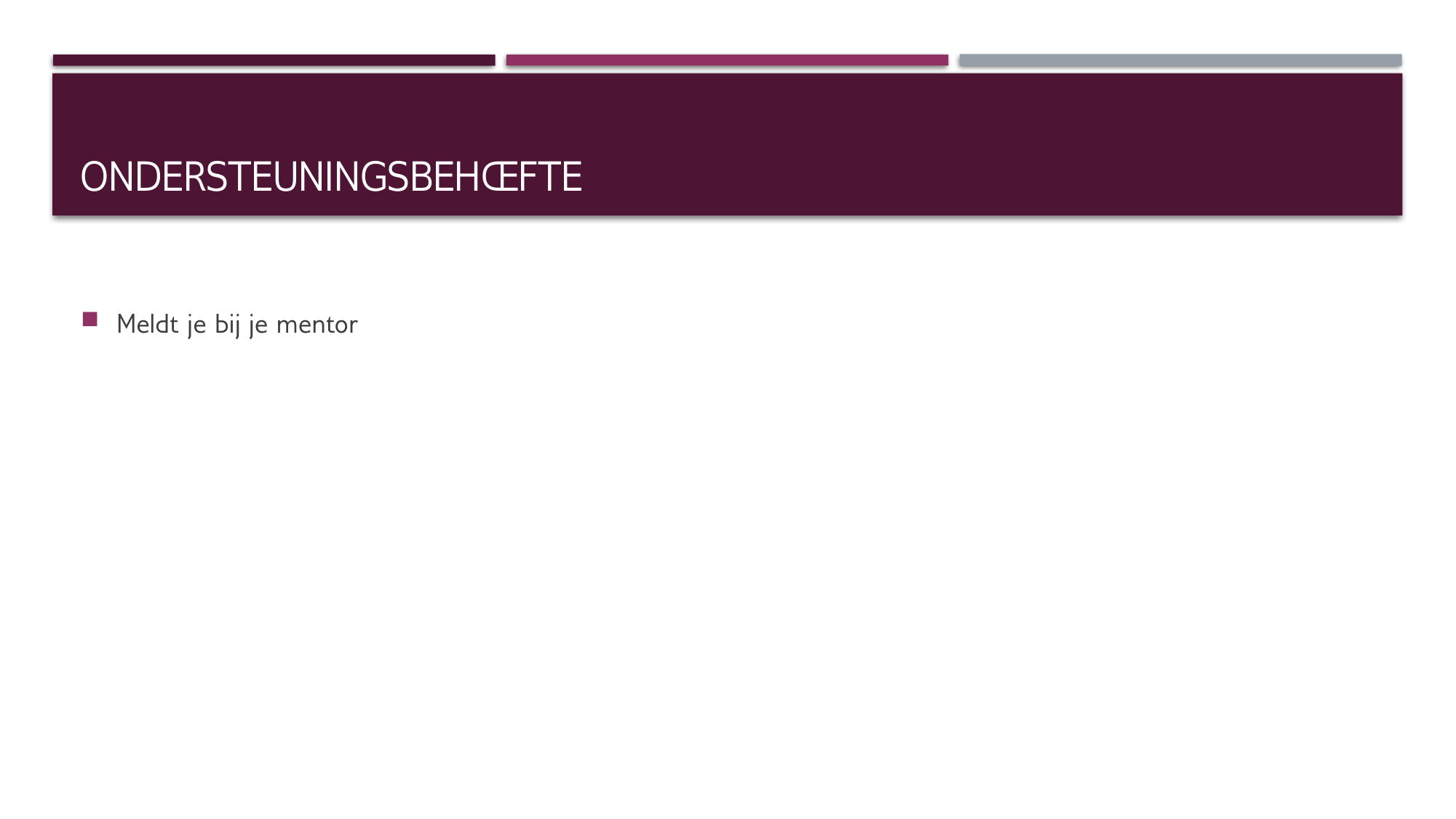

# Ondersteuningsbehoefte
Meldt je bij je mentor